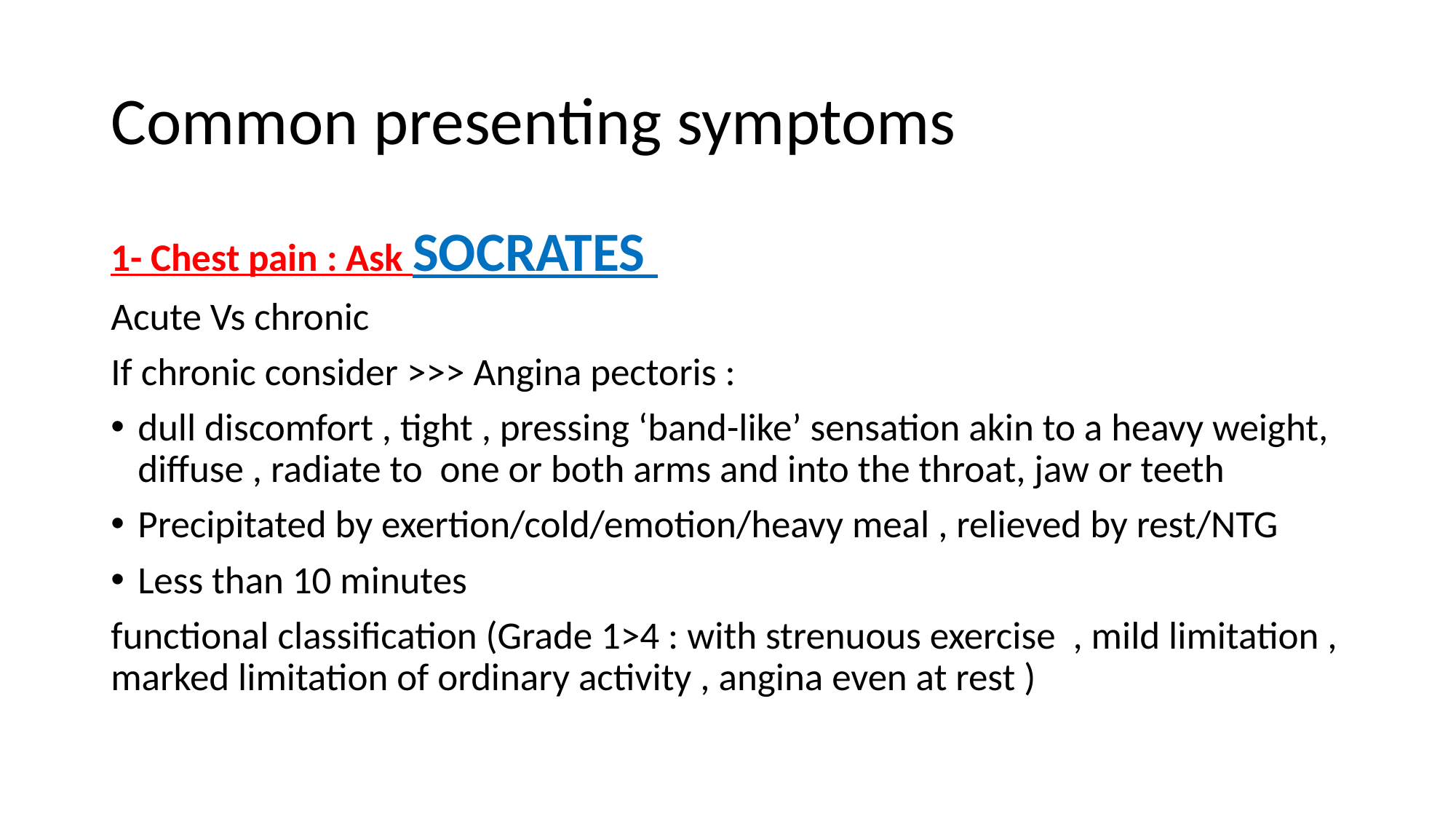

# Common presenting symptoms
1- Chest pain : Ask SOCRATES
Acute Vs chronic
If chronic consider >>> Angina pectoris :
dull discomfort , tight , pressing ‘band-like’ sensation akin to a heavy weight, diffuse , radiate to  one or both arms and into the throat, jaw or teeth
Precipitated by exertion/cold/emotion/heavy meal , relieved by rest/NTG
Less than 10 minutes
functional classification (Grade 1>4 : with strenuous exercise  , mild limitation , marked limitation of ordinary activity , angina even at rest )